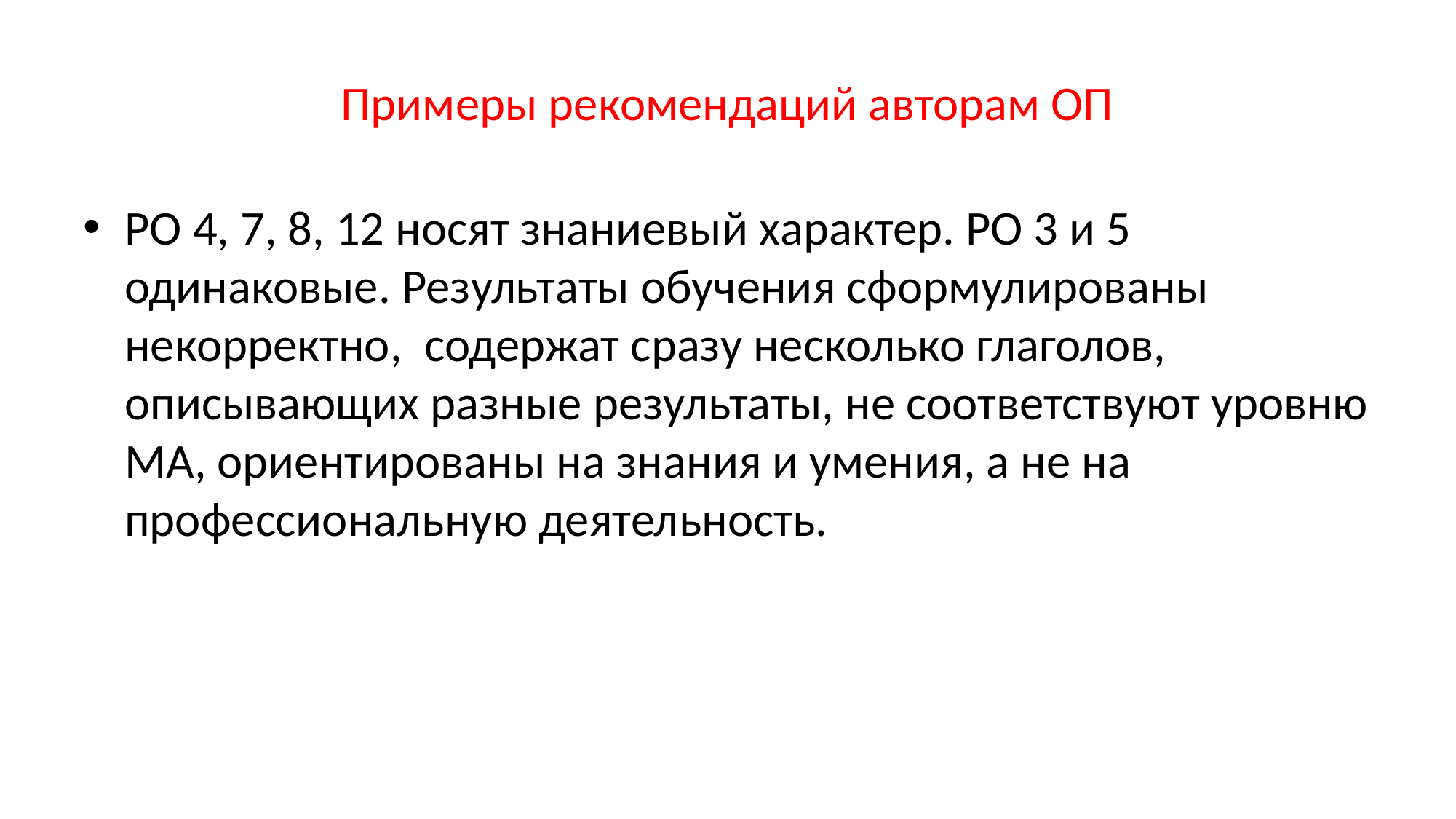

# Примеры рекомендаций авторам ОП
РО 4, 7, 8, 12 носят знаниевый характер. РО 3 и 5 одинаковые. Результаты обучения сформулированы некорректно,  содержат сразу несколько глаголов, описывающих разные результаты, не соответствуют уровню МА, ориентированы на знания и умения, а не на профессиональную деятельность.